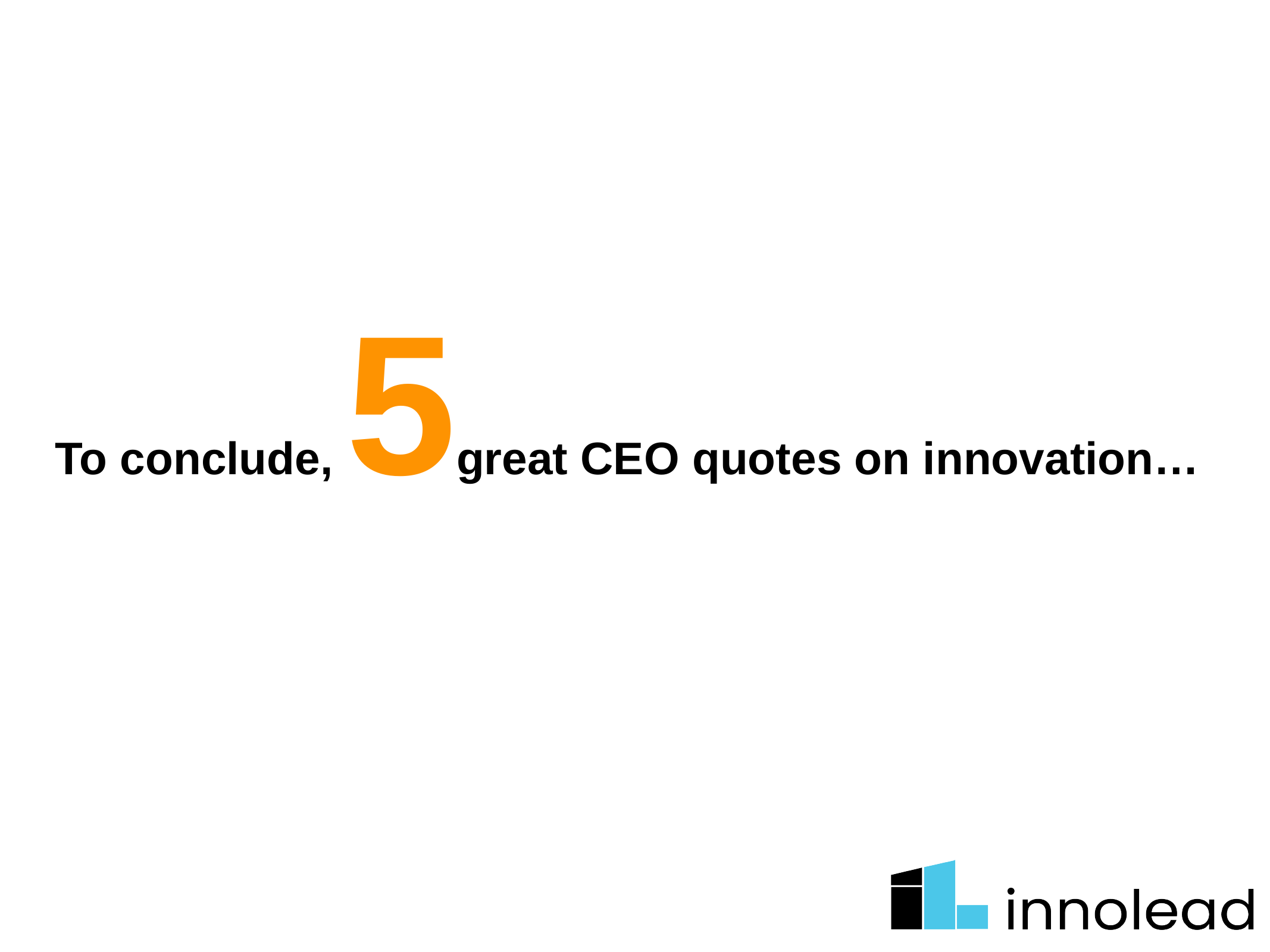

# To conclude, 5great CEO quotes on innovation…